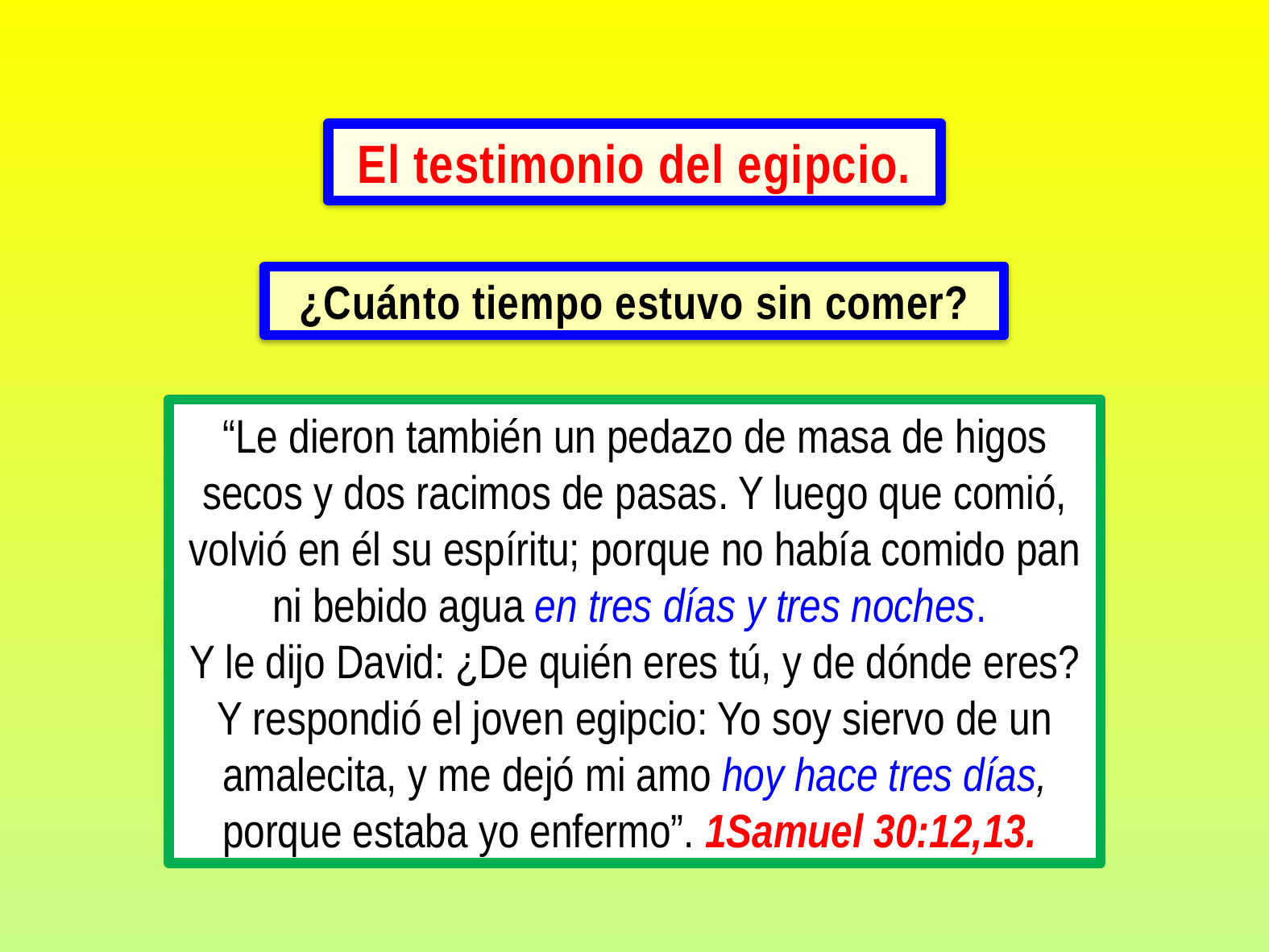

El testimonio del egipcio.
¿Cuánto tiempo estuvo sin comer?
“Le dieron también un pedazo de masa de higos secos y dos racimos de pasas. Y luego que comió, volvió en él su espíritu; porque no había comido pan ni bebido agua en tres días y tres noches.
Y le dijo David: ¿De quién eres tú, y de dónde eres? Y respondió el joven egipcio: Yo soy siervo de un amalecita, y me dejó mi amo hoy hace tres días, porque estaba yo enfermo”. 1Samuel 30:12,13.